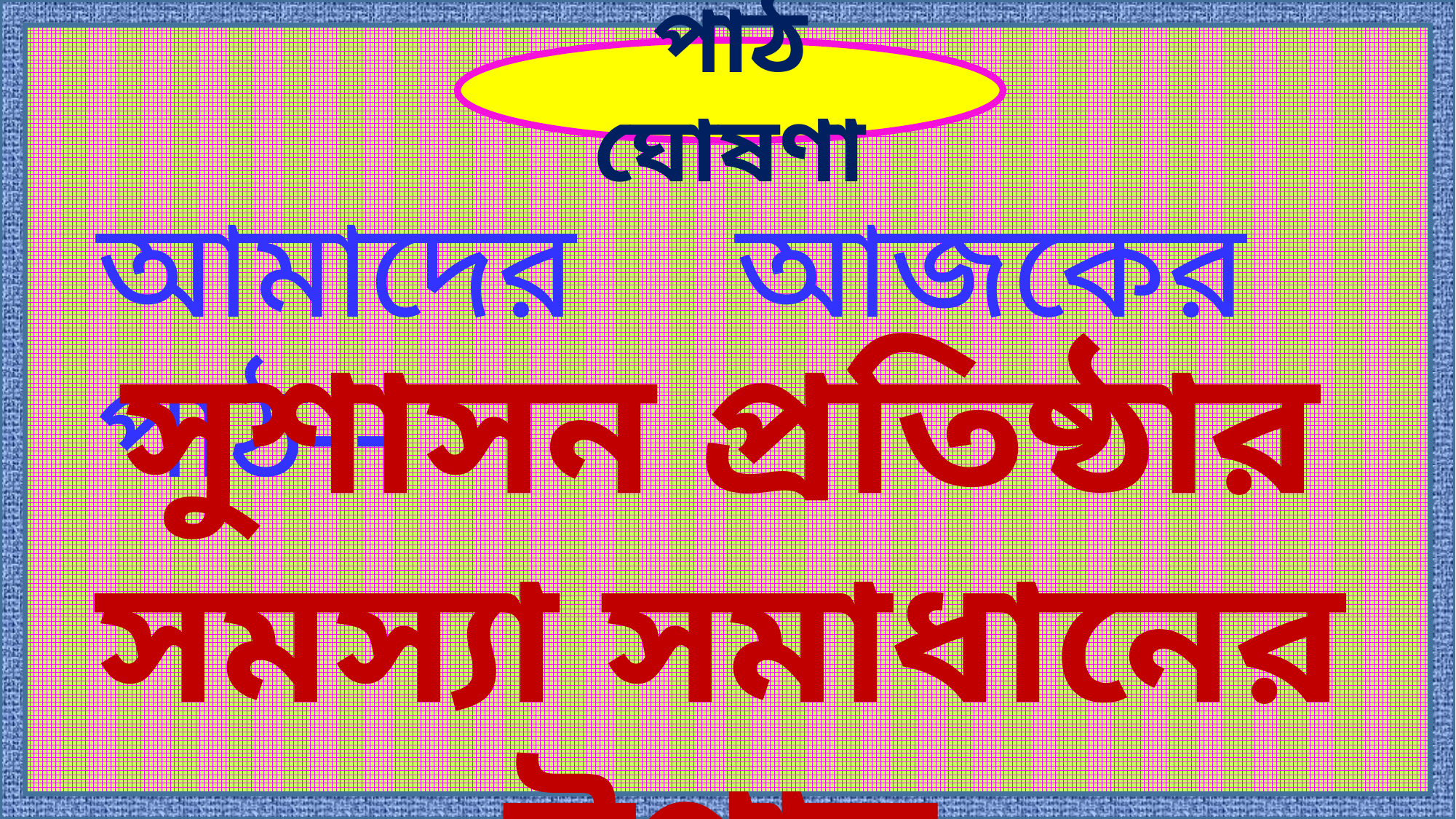

পাঠ ঘোষণা
আমাদের আজকের পাঠ--
সুশাসন প্রতিষ্ঠার সমস্যা সমাধানের উপায়